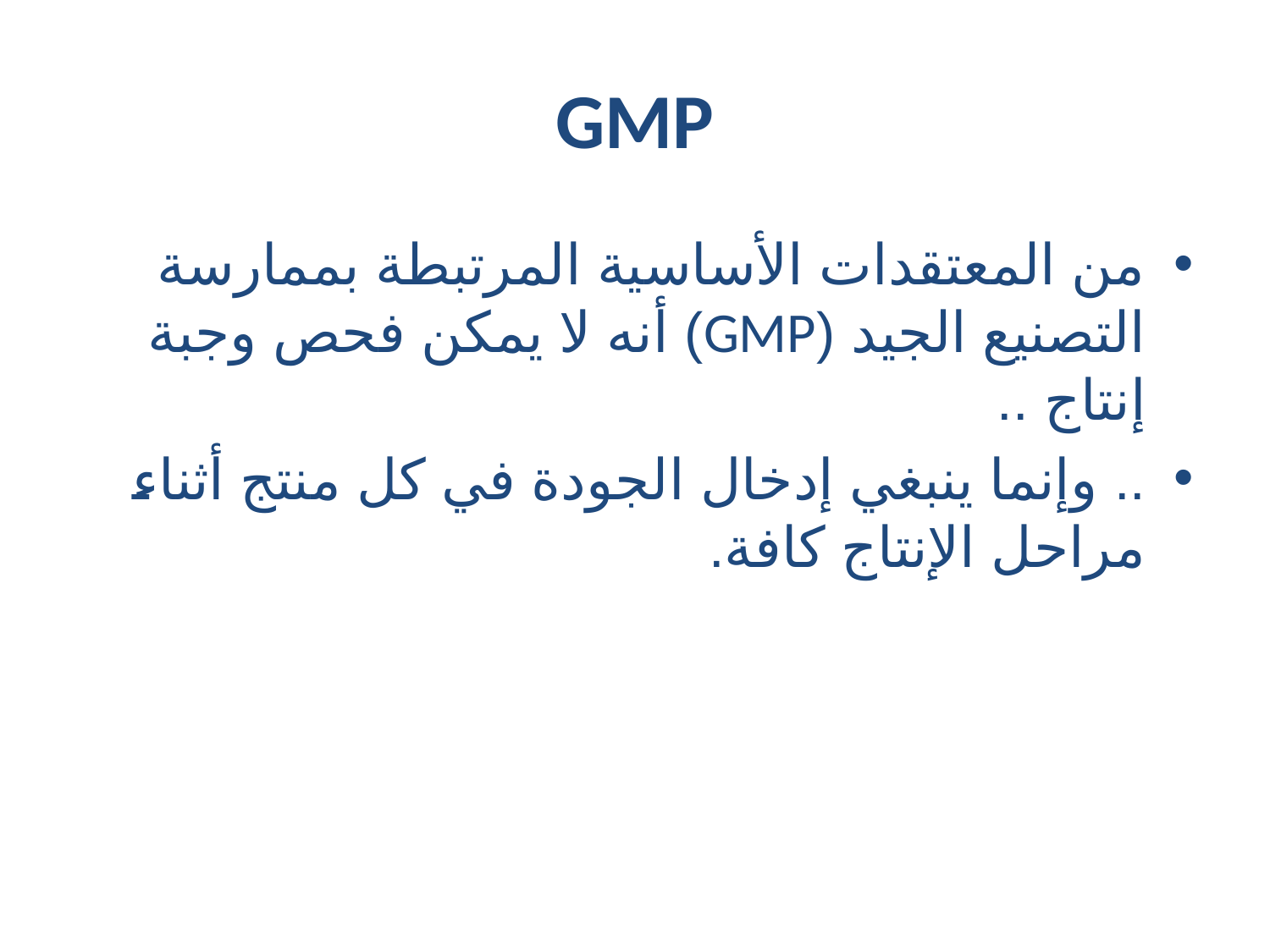

# GMP
من المعتقدات الأساسية المرتبطة بممارسة التصنيع الجيد (GMP) أنه لا يمكن فحص وجبة إنتاج ..
.. وإنما ينبغي إدخال الجودة في كل منتج أثناء مراحل الإنتاج كافة.